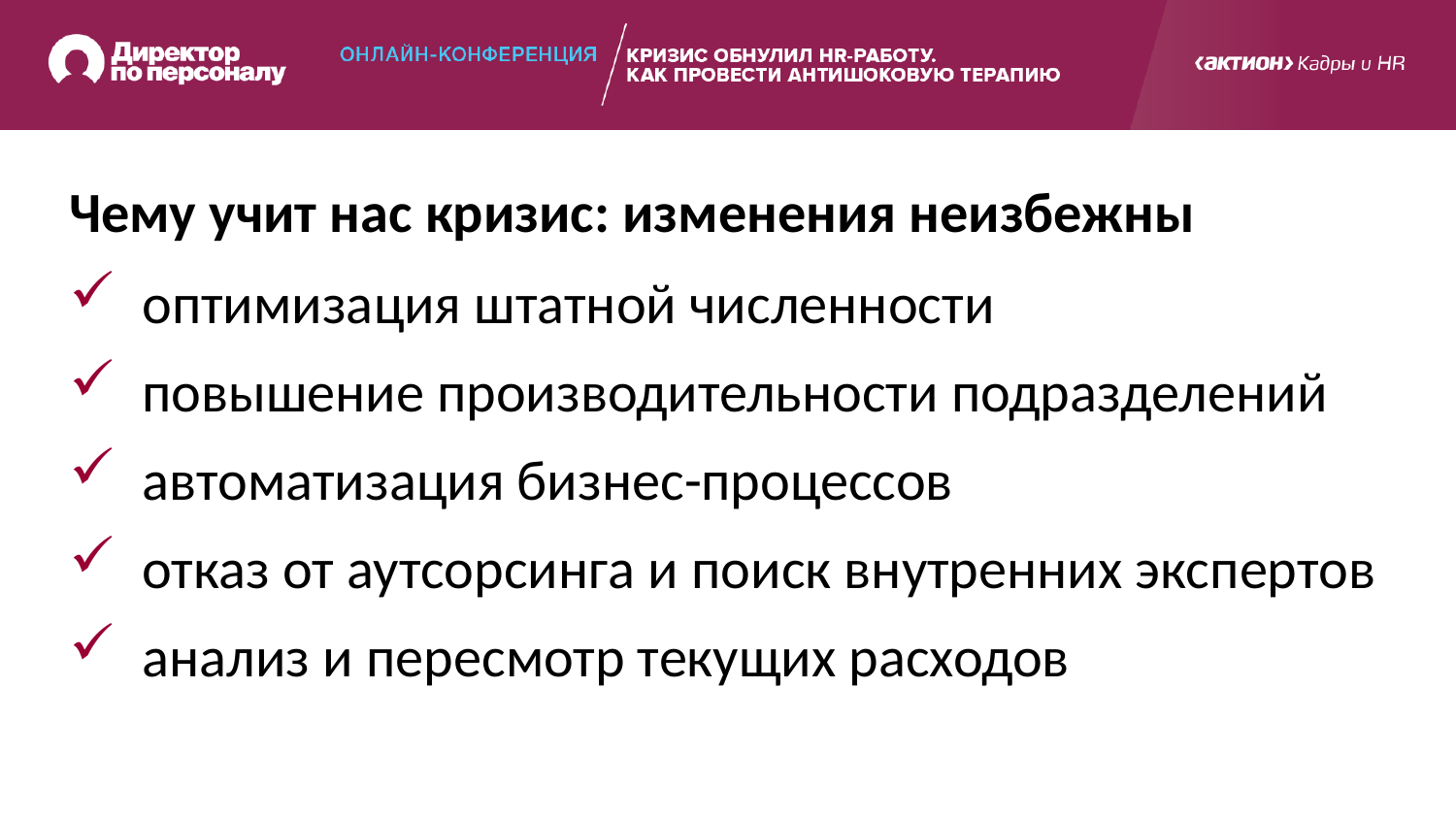

Чему учит нас кризис: изменения неизбежны
оптимизация штатной численности
повышение производительности подразделений
автоматизация бизнес-процессов
отказ от аутсорсинга и поиск внутренних экспертов
анализ и пересмотр текущих расходов